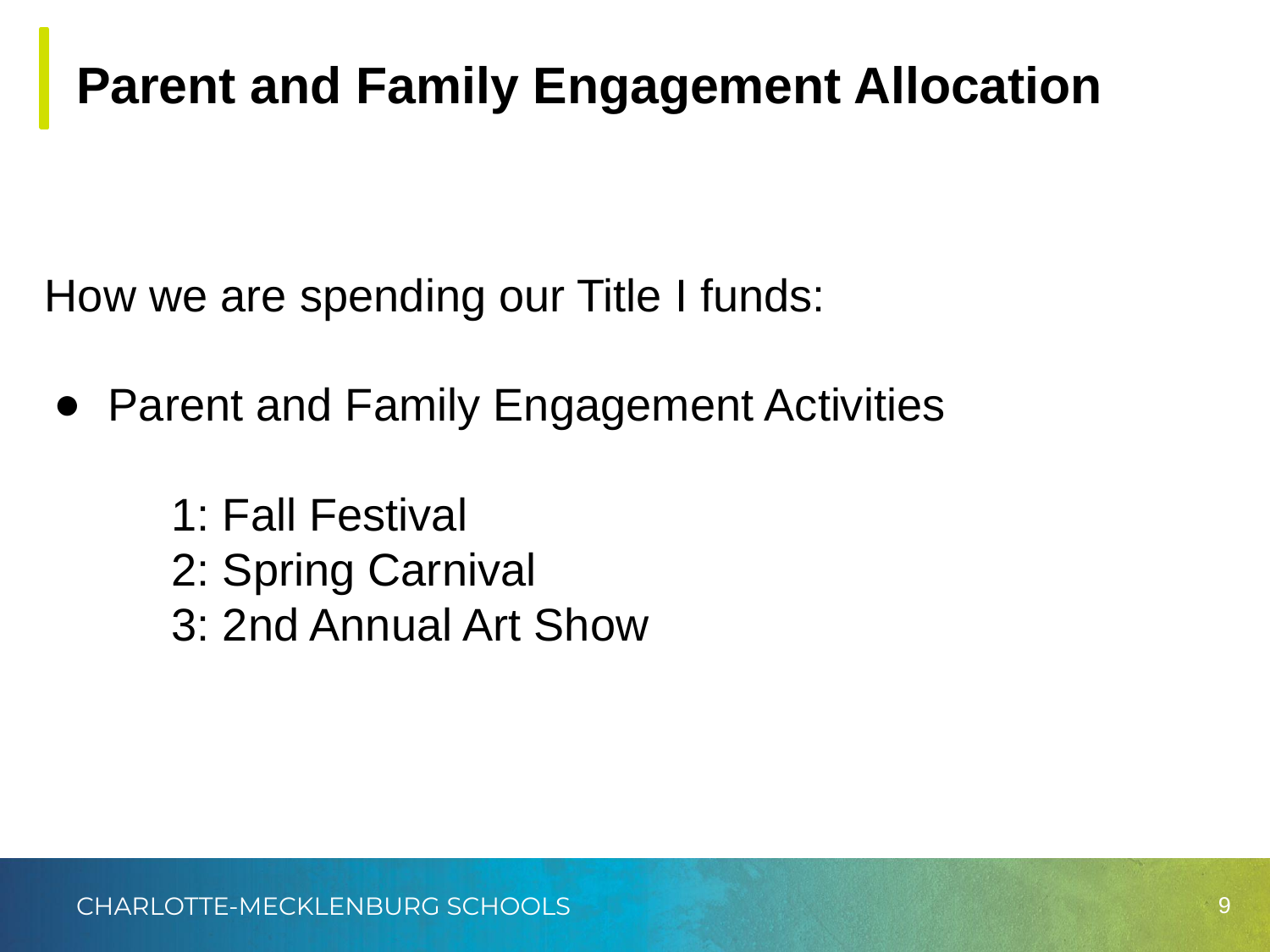

# Parent and Family Engagement Allocation
How we are spending our Title I funds:

Parent and Family Engagement Activities

1: Fall Festival
2: Spring Carnival
3: 2nd Annual Art Show

9